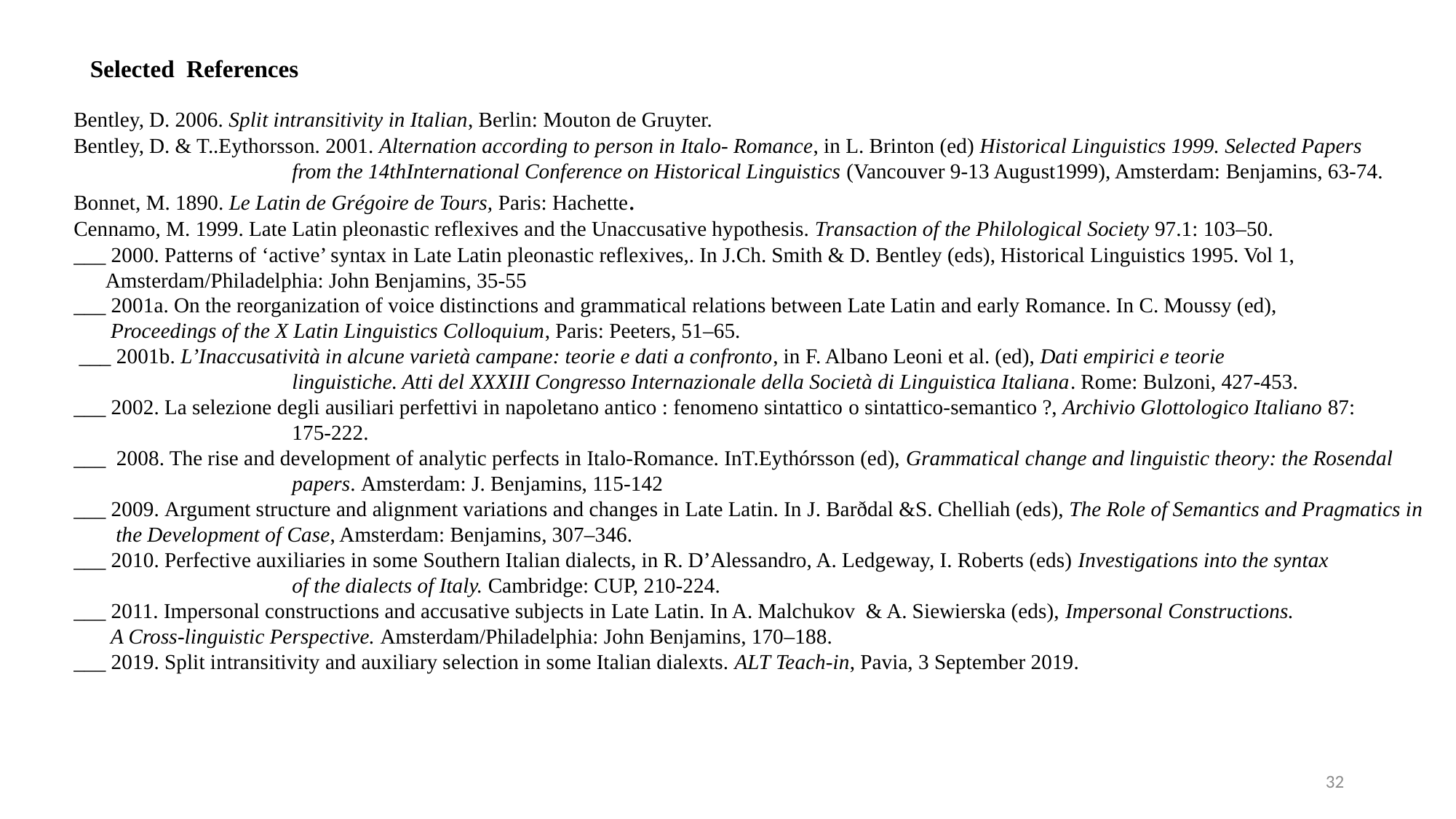

Selected  References
Bentley, D. 2006. Split intransitivity in Italian, Berlin: Mouton de Gruyter.
Bentley, D. & T..Eythorsson. 2001. Alternation according to person in Italo- Romance, in L. Brinton (ed) Historical Linguistics 1999. Selected Papers
		from the 14thInternational Conference on Historical Linguistics (Vancouver 9-13 August1999), Amsterdam: Benjamins, 63-74.
Bonnet, M. 1890. Le Latin de Grégoire de Tours, Paris: Hachette.
Cennamo, M. 1999. Late Latin pleonastic reflexives and the Unaccusative hypothesis. Transaction of the Philological Society 97.1: 103–50.
___ 2000. Patterns of ‘active’ syntax in Late Latin pleonastic reflexives,. In J.Ch. Smith & D. Bentley (eds), Historical Linguistics 1995. Vol 1,
      Amsterdam/Philadelphia: John Benjamins, 35-55
___ 2001a. On the reorganization of voice distinctions and grammatical relations between Late Latin and early Romance. In C. Moussy (ed),
       Proceedings of the X Latin Linguistics Colloquium, Paris: Peeters, 51–65.
 ___ 2001b. L’Inaccusatività in alcune varietà campane: teorie e dati a confronto, in F. Albano Leoni et al. (ed), Dati empirici e teorie
		linguistiche. Atti del XXXIII Congresso Internazionale della Società di Linguistica Italiana. Rome: Bulzoni, 427-453.
___ 2002. La selezione degli ausiliari perfettivi in napoletano antico : fenomeno sintattico o sintattico-semantico ?, Archivio Glottologico Italiano 87:
		175-222.
___  2008. The rise and development of analytic perfects in Italo-Romance. InT.Eythórsson (ed), Grammatical change and linguistic theory: the Rosendal
		papers. Amsterdam: J. Benjamins, 115-142
___ 2009. Argument structure and alignment variations and changes in Late Latin. In J. Barðdal &S. Chelliah (eds), The Role of Semantics and Pragmatics in
        the Development of Case, Amsterdam: Benjamins, 307–346.
___ 2010. Perfective auxiliaries in some Southern Italian dialects, in R. D’Alessandro, A. Ledgeway, I. Roberts (eds) Investigations into the syntax
		of the dialects of Italy. Cambridge: CUP, 210-224.
___ 2011. Impersonal constructions and accusative subjects in Late Latin. In A. Malchukov  & A. Siewierska (eds), Impersonal Constructions.
       A Cross-linguistic Perspective. Amsterdam/Philadelphia: John Benjamins, 170–188.
___ 2019. Split intransitivity and auxiliary selection in some Italian dialexts. ALT Teach-in, Pavia, 3 September 2019.

32